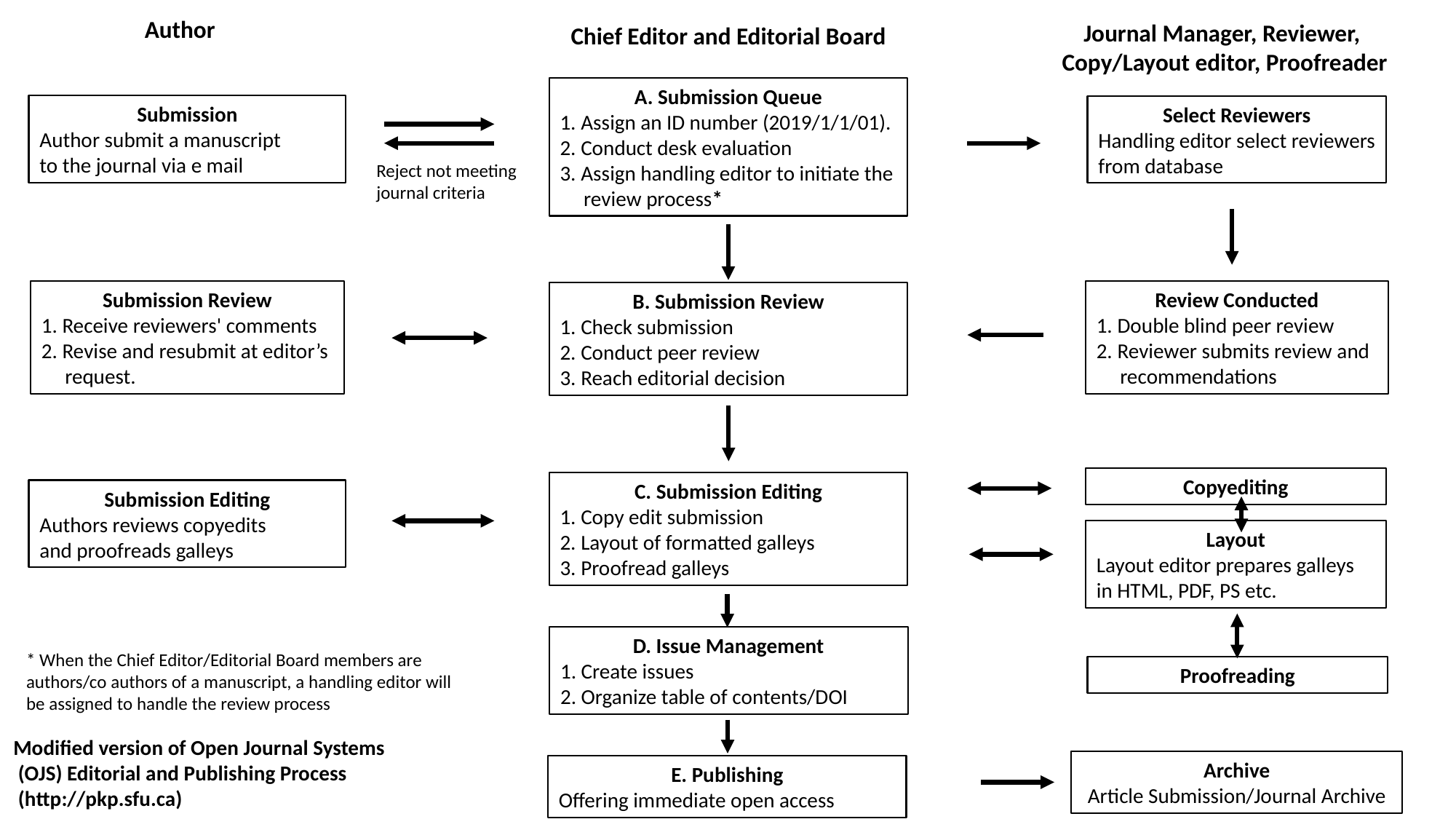

Author
Journal Manager, Reviewer,
Copy/Layout editor, Proofreader
Chief Editor and Editorial Board
A. Submission Queue
1. Assign an ID number (2019/1/1/01).
2. Conduct desk evaluation
3. Assign handling editor to initiate the
     review process*
Submission
Author submit a manuscript
to the journal via e mail
Select Reviewers
Handling editor select reviewers
from database
Reject not meeting
journal criteria
Submission Review
1. Receive reviewers' comments
2. Revise and resubmit at editor’s
     request.
Review Conducted
1. Double blind peer review
2. Reviewer submits review and
     recommendations
B. Submission Review
1. Check submission
2. Conduct peer review
3. Reach editorial decision
Copyediting
C. Submission Editing
1. Copy edit submission
2. Layout of formatted galleys
3. Proofread galleys
Submission Editing
Authors reviews copyedits
and proofreads galleys
Layout
Layout editor prepares galleys
in HTML, PDF, PS etc.
D. Issue Management
1. Create issues
2. Organize table of contents/DOI
     * When the Chief Editor/Editorial Board members are
     authors/co authors of a manuscript, a handling editor will
     be assigned to handle the review process
Proofreading
Modified version of Open Journal Systems
 (OJS) Editorial and Publishing Process
 (http://pkp.sfu.ca)
Archive
Article Submission/Journal Archive
E. Publishing
Offering immediate open access